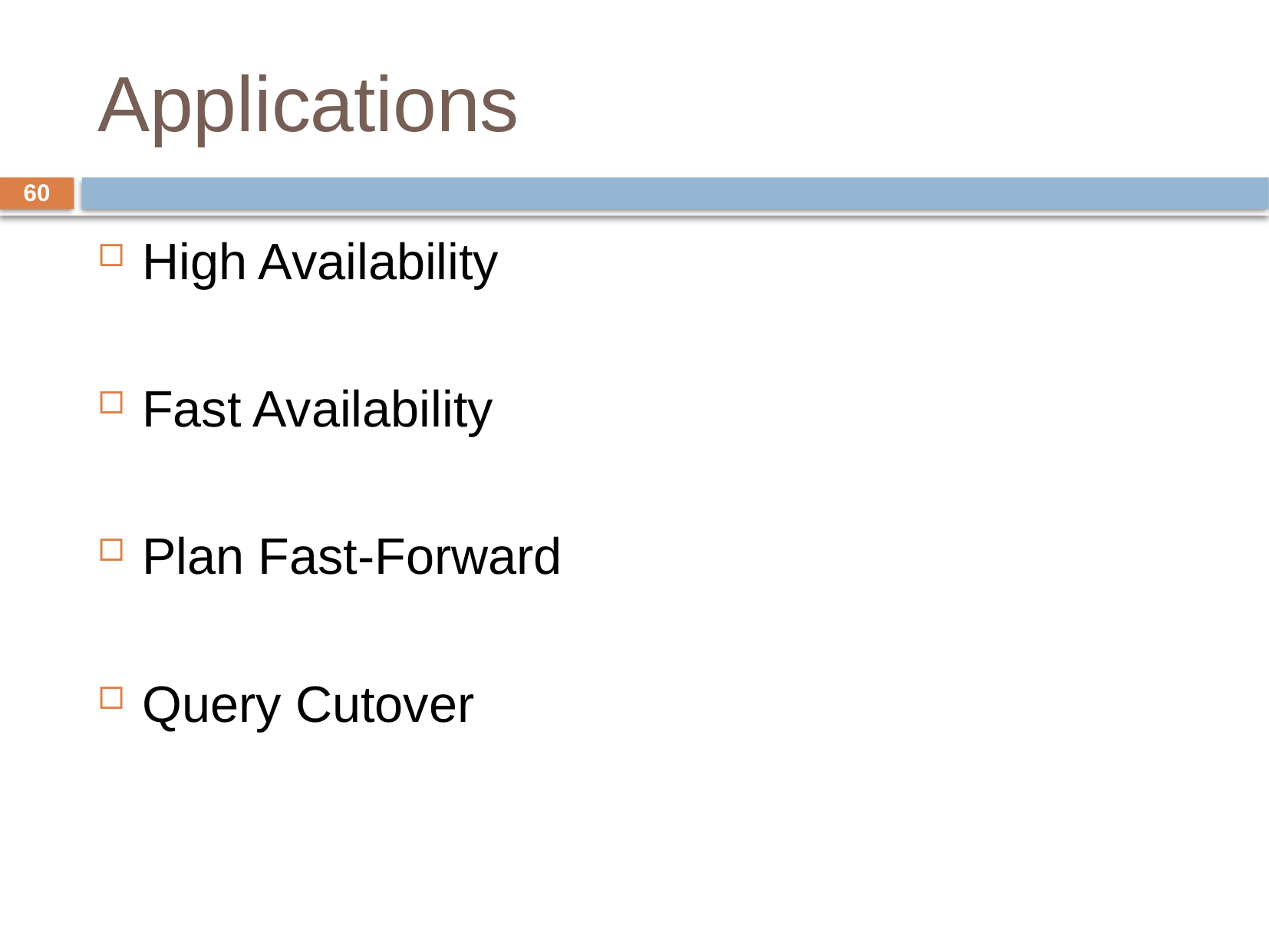

# Applications
60
High Availability

Fast Availability

Plan Fast-Forward

Query Cutover